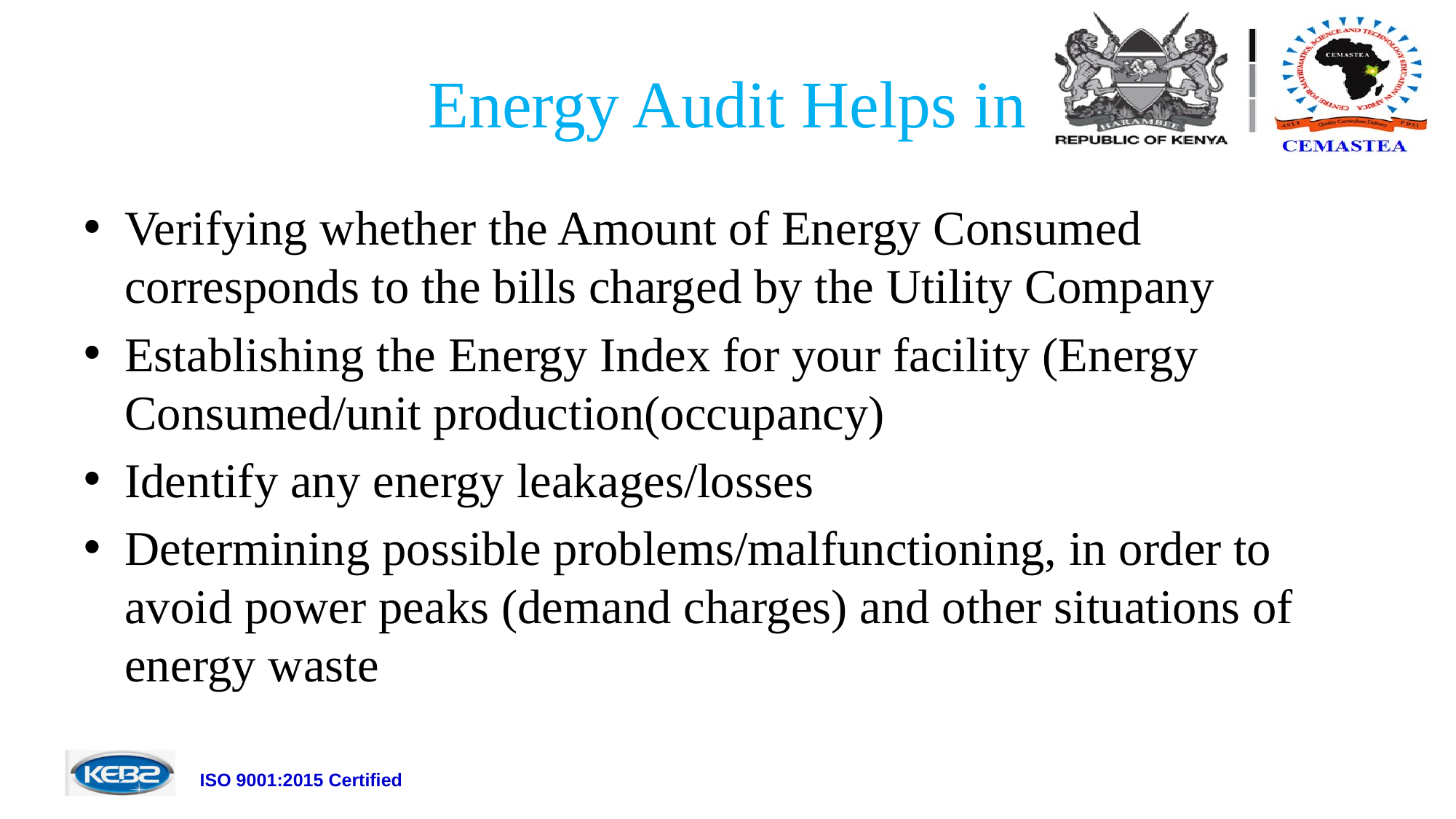

# Energy Audit Helps in
Verifying whether the Amount of Energy Consumed corresponds to the bills charged by the Utility Company
Establishing the Energy Index for your facility (Energy Consumed/unit production(occupancy)
Identify any energy leakages/losses
Determining possible problems/malfunctioning, in order to avoid power peaks (demand charges) and other situations of energy waste